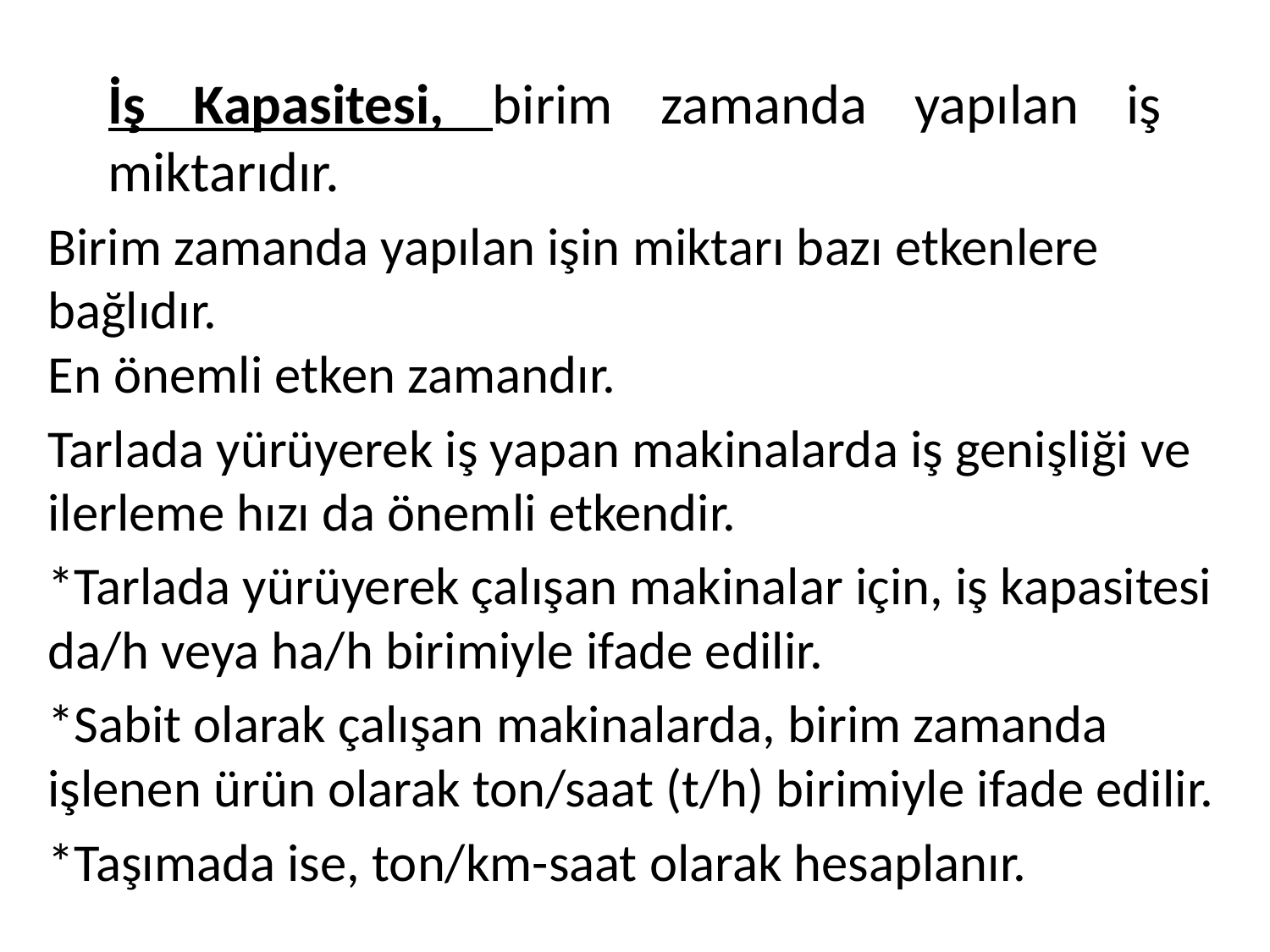

# İş Kapasitesi, birim zamanda yapılan iş miktarıdır.
Birim zamanda yapılan işin miktarı bazı etkenlere bağlıdır.
En önemli etken zamandır.
Tarlada yürüyerek iş yapan makinalarda iş genişliği ve ilerleme hızı da önemli etkendir.
*Tarlada yürüyerek çalışan makinalar için, iş kapasitesi da/h veya ha/h birimiyle ifade edilir.
*Sabit olarak çalışan makinalarda, birim zamanda işlenen ürün olarak ton/saat (t/h) birimiyle ifade edilir.
*Taşımada ise, ton/km-saat olarak hesaplanır.